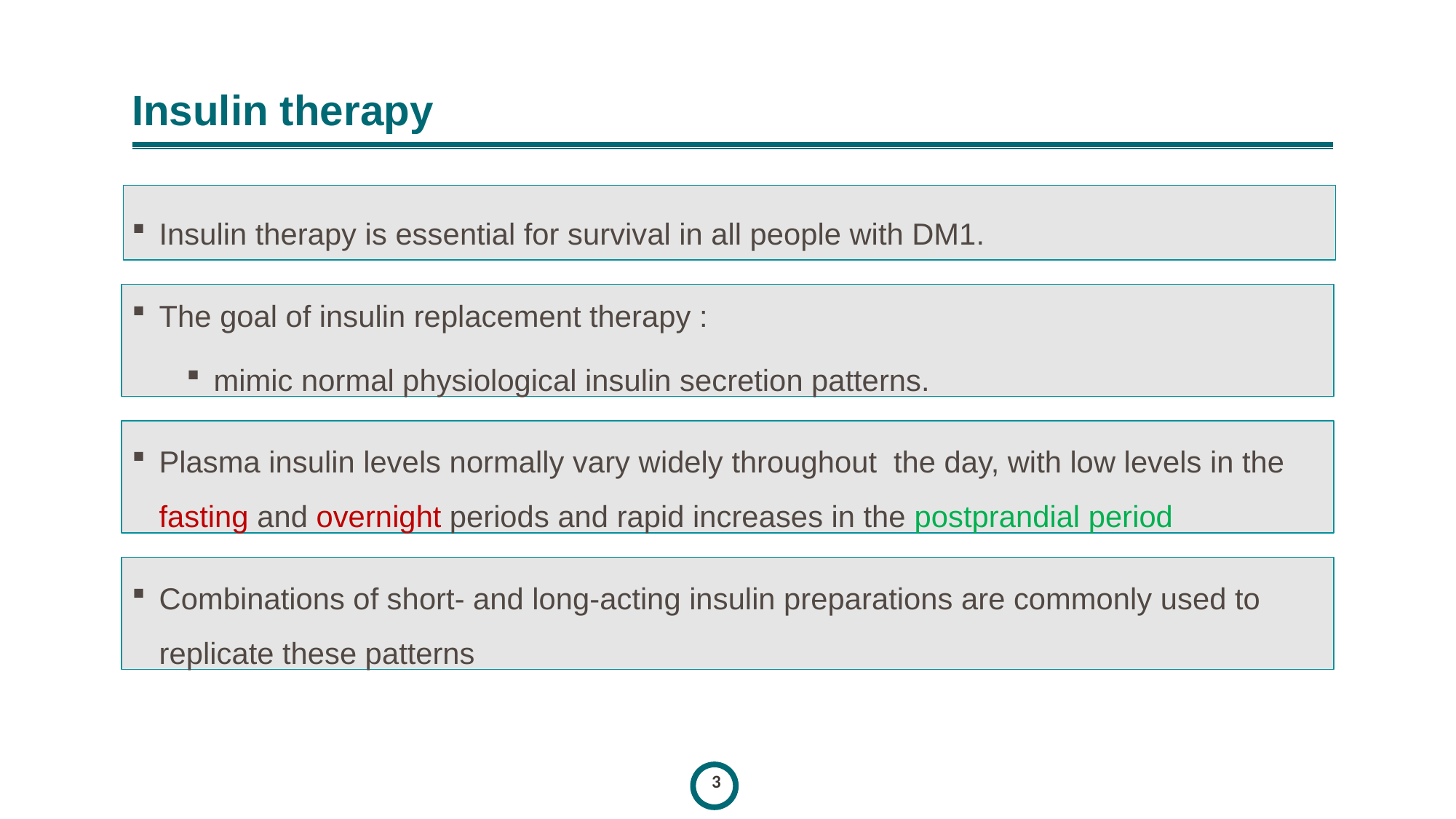

# Insulin therapy

Insulin therapy is essential for survival in all people with DM1.
The goal of insulin replacement therapy :
mimic normal physiological insulin secretion patterns.
Plasma insulin levels normally vary widely throughout  the day, with low levels in the fasting and overnight periods and rapid increases in the postprandial period
Combinations of short- and long-acting insulin preparations are commonly used to replicate these patterns

3